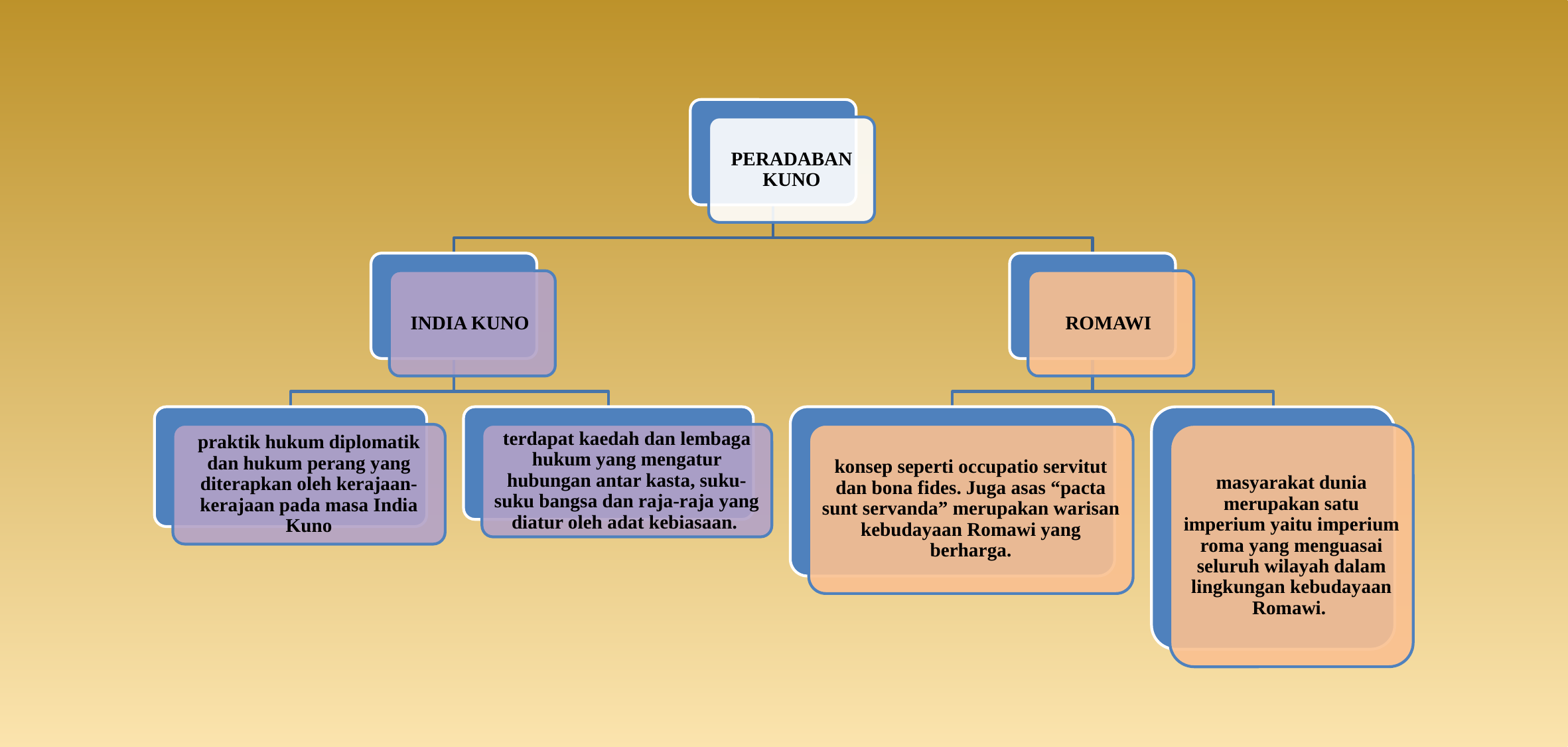

#
PERADABAN KUNO
INDIA KUNO
praktik hukum diplomatik dan hukum perang yang diterapkan oleh kerajaan-kerajaan pada masa India Kuno
terdapat kaedah dan lembaga hukum yang mengatur hubungan antar kasta, suku-suku bangsa dan raja-raja yang diatur oleh adat kebiasaan.
ROMAWI
konsep seperti occupatio servitut dan bona fides. Juga asas “pacta sunt servanda” merupakan warisan kebudayaan Romawi yang berharga.
masyarakat dunia merupakan satu imperium yaitu imperium roma yang menguasai seluruh wilayah dalam lingkungan kebudayaan Romawi.